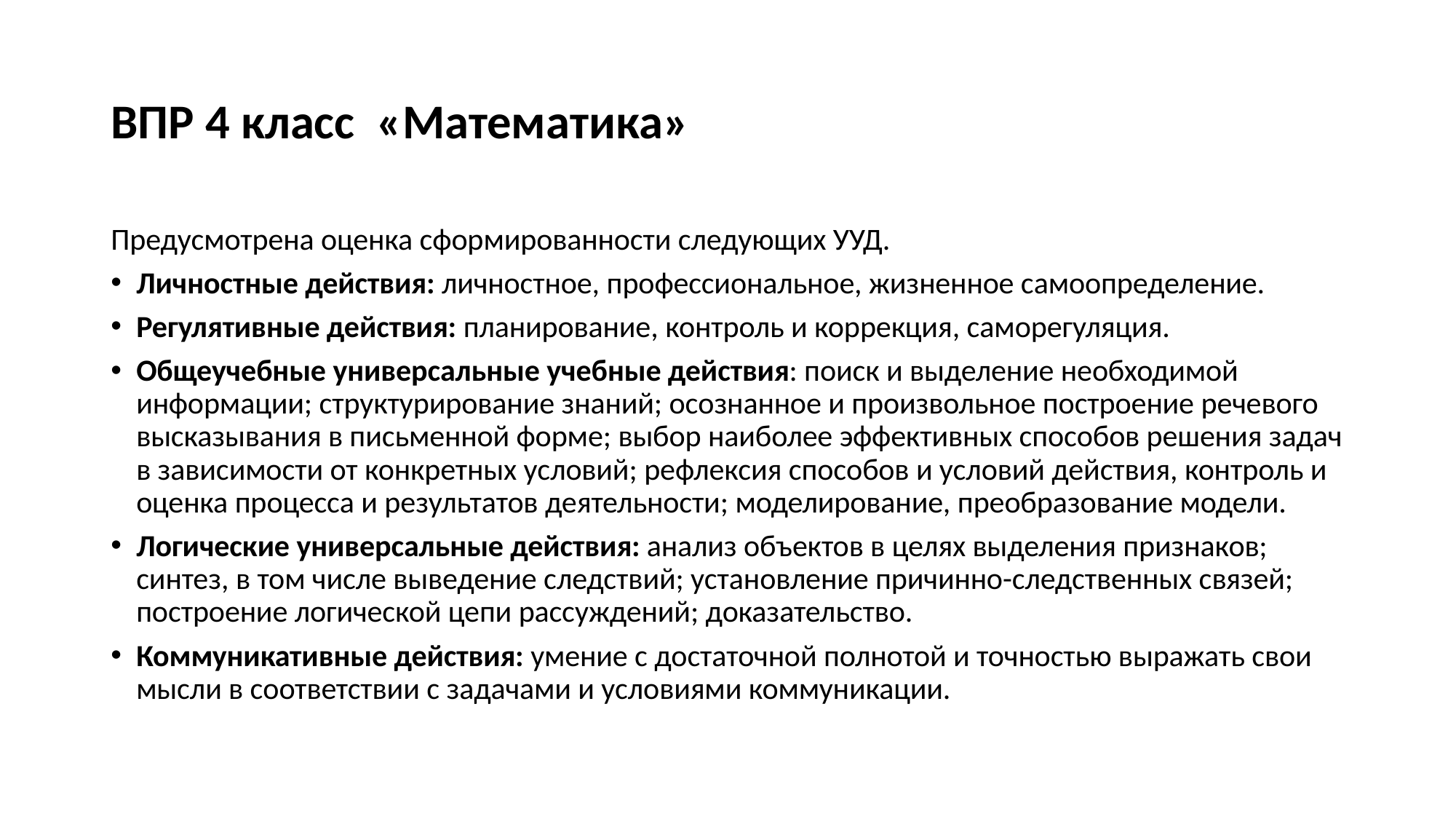

# ВПР 4 класс  «Математика»
Предусмотрена оценка сформированности следующих УУД.
Личностные действия: личностное, профессиональное, жизненное самоопределение.
Регулятивные действия: планирование, контроль и коррекция, саморегуляция.
Общеучебные универсальные учебные действия: поиск и выделение необходимой информации; структурирование знаний; осознанное и произвольное построение речевого высказывания в письменной форме; выбор наиболее эффективных способов решения задач в зависимости от конкретных условий; рефлексия способов и условий действия, контроль и оценка процесса и результатов деятельности; моделирование, преобразование модели.
Логические универсальные действия: анализ объектов в целях выделения признаков; синтез, в том числе выведение следствий; установление причинно-следственных связей; построение логической цепи рассуждений; доказательство.
Коммуникативные действия: умение с достаточной полнотой и точностью выражать свои мысли в соответствии с задачами и условиями коммуникации.